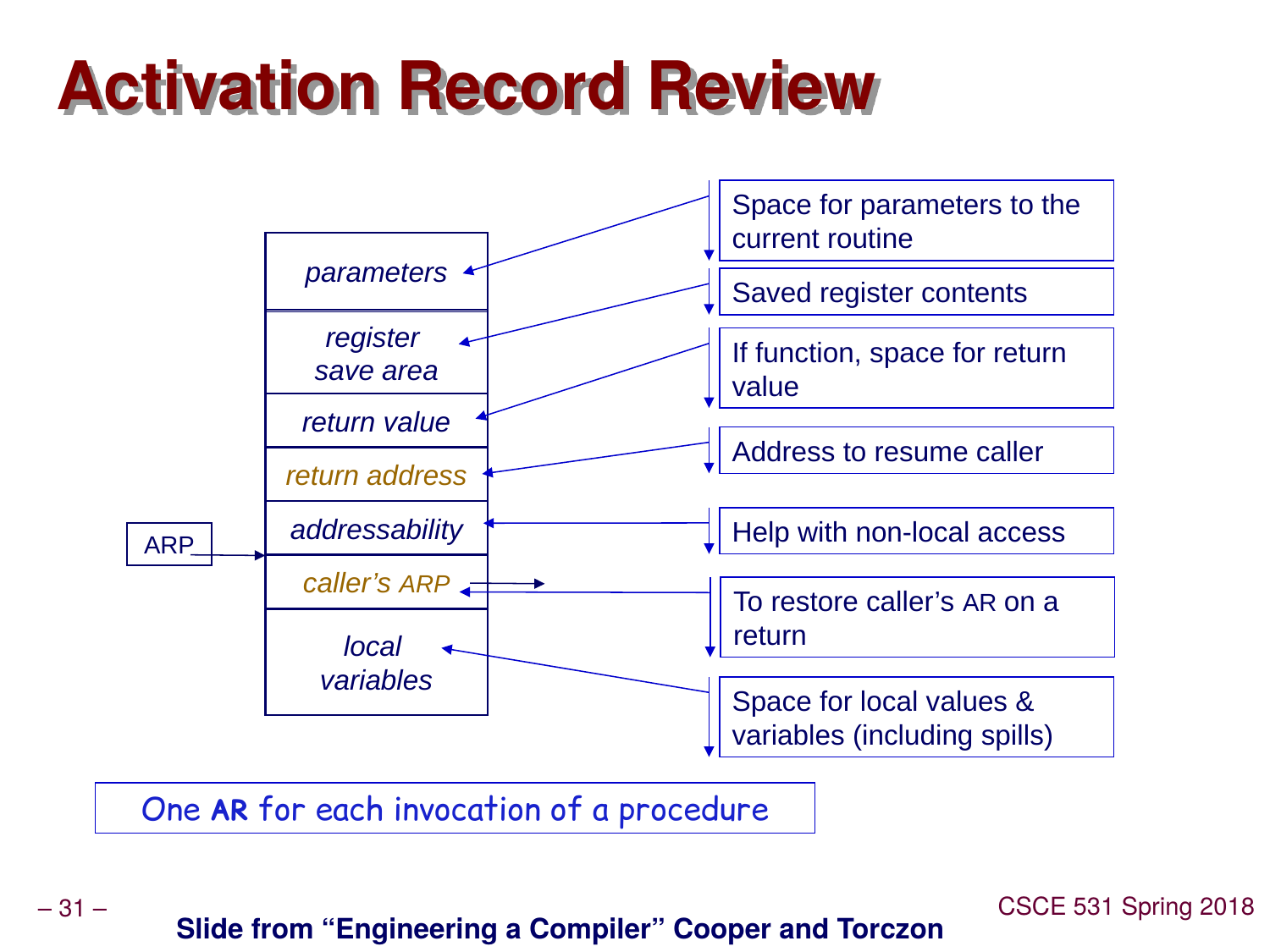

Activation Record Review
Space for parameters to the current routine

parameters
register
save area
return value
return address
addressability
ARP

caller’s ARP

local
variables
Saved register contents
If function, space for return value
Address to resume caller
Help with non-local access
To restore caller’s AR on a
return
Space for local values & variables (including spills)
One AR for each invocation of a procedure
Slide from “Engineering a Compiler” Cooper and Torczon